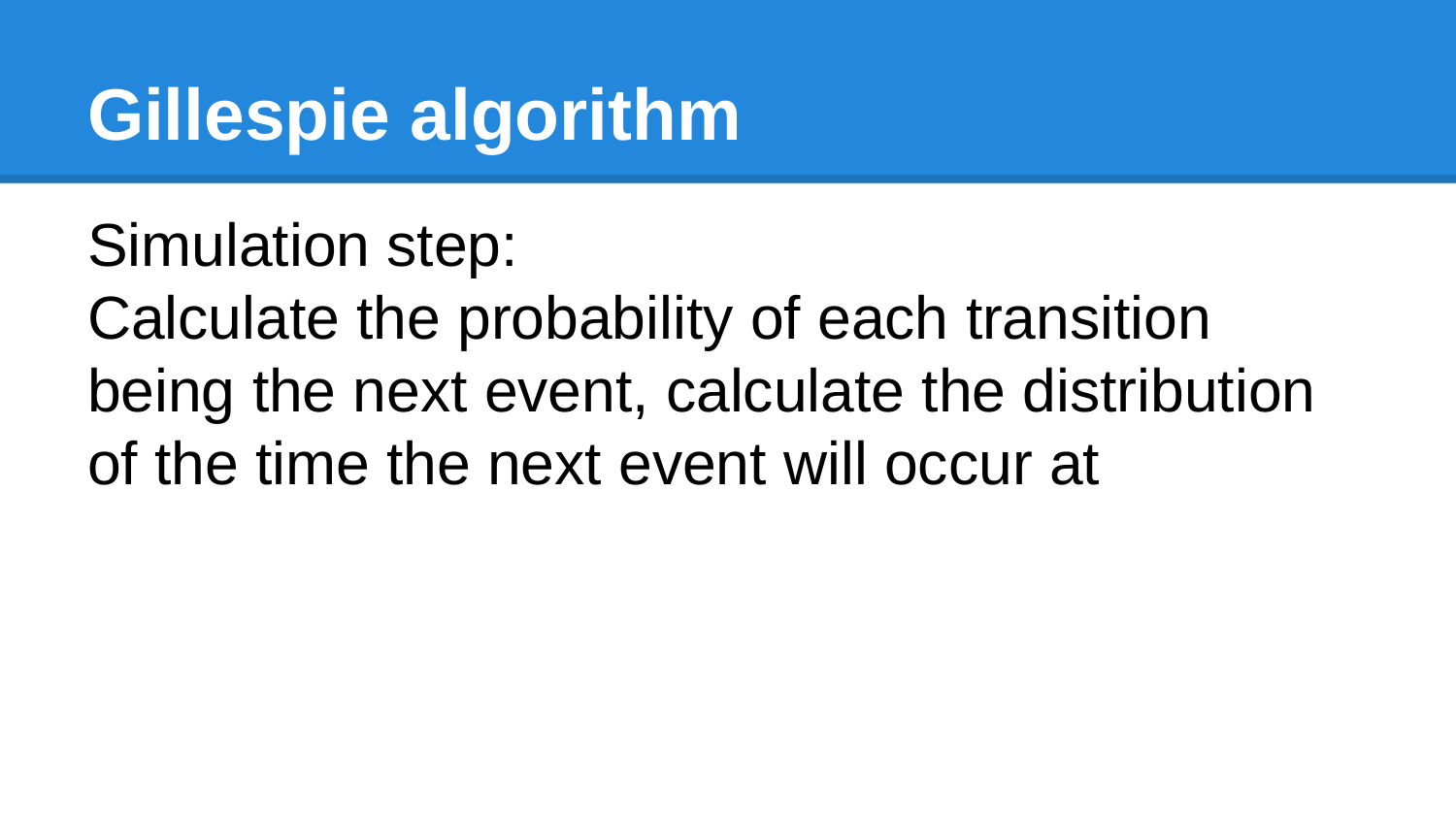

# Gillespie algorithm
Simulation step:
Calculate the probability of each transition being the next event, calculate the distribution of the time the next event will occur at